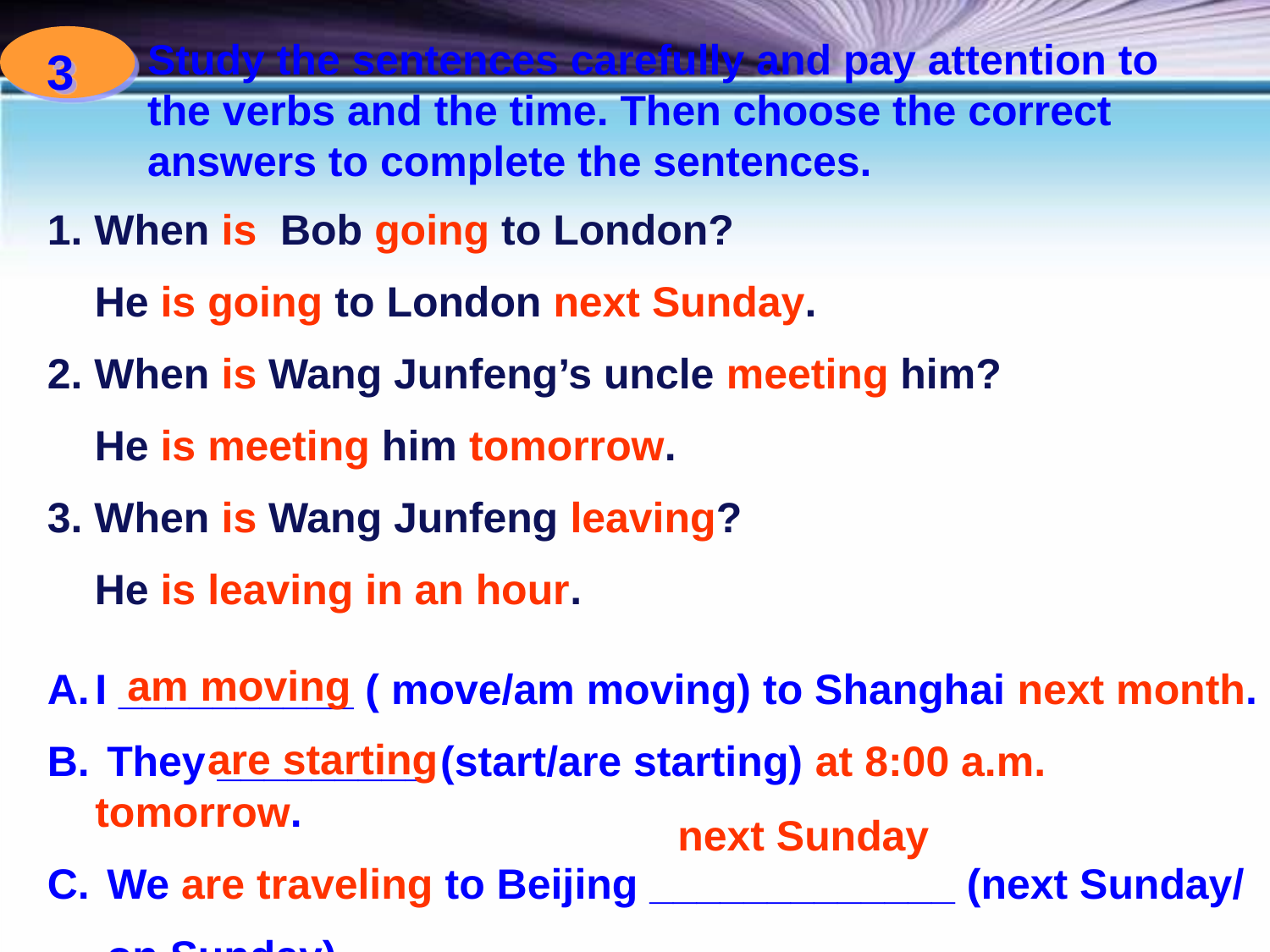

Study the sentences carefully and pay attention to the verbs and the time. Then choose the correct answers to complete the sentences.
3
1. When is  Bob going to London?
    He is going to London next Sunday.
2. When is Wang Junfeng’s uncle meeting him?
    He is meeting him tomorrow.
3. When is Wang Junfeng leaving?
    He is leaving in an hour.
am moving
I __________ ( move/am moving) to Shanghai next month.
 They _________ (start/are starting) at 8:00 a.m. tomorrow.
 We are traveling to Beijing _____________ (next Sunday/
     on Sunday).
are starting
next Sunday